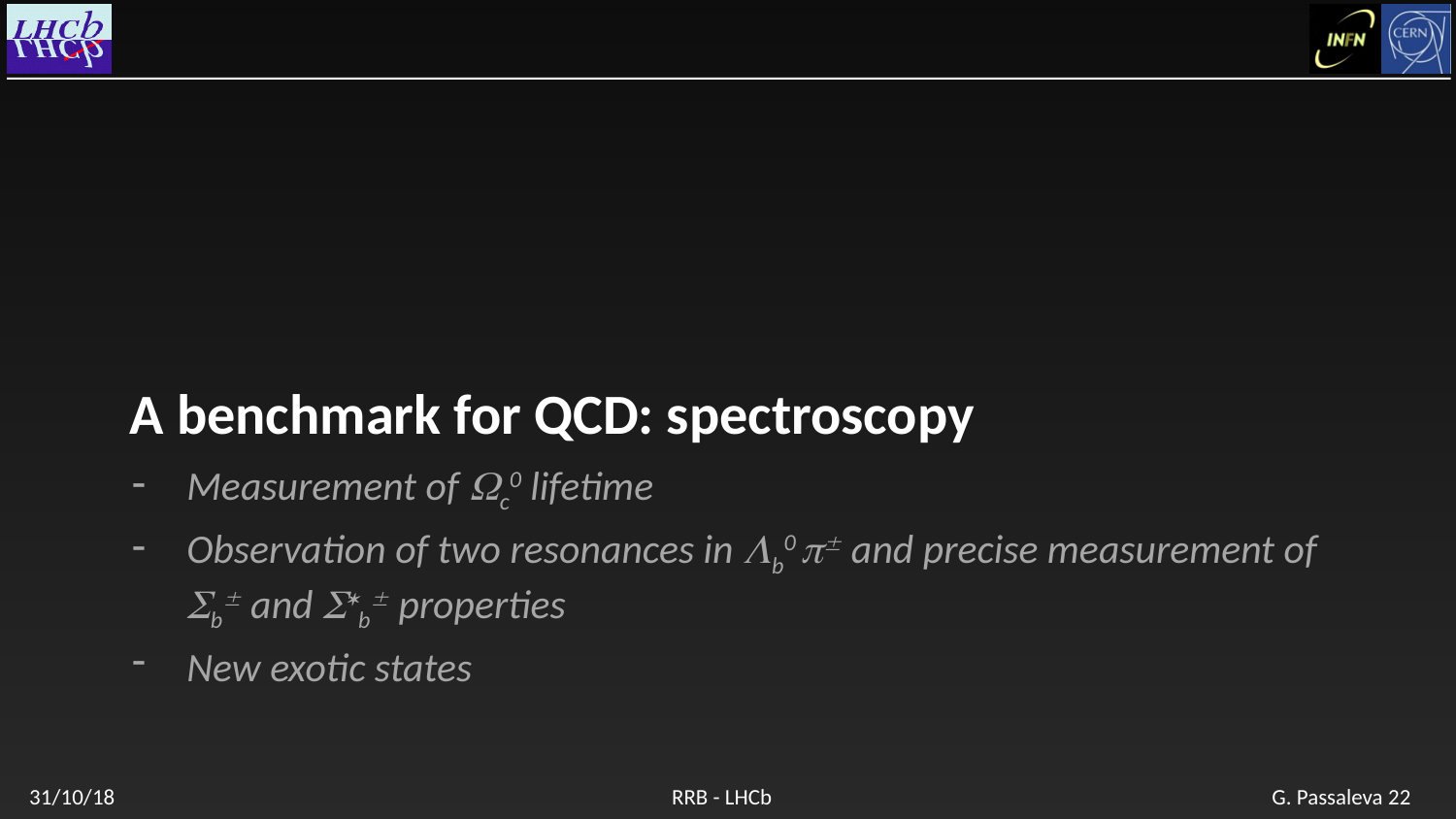

# A benchmark for QCD: spectroscopy
Measurement of Ωc0 lifetime
Observation of two resonances in Λb0 π± and precise measurement of Σb± and Σ∗b± properties
New exotic states
31/10/18
RRB - LHCb
G. Passaleva 22